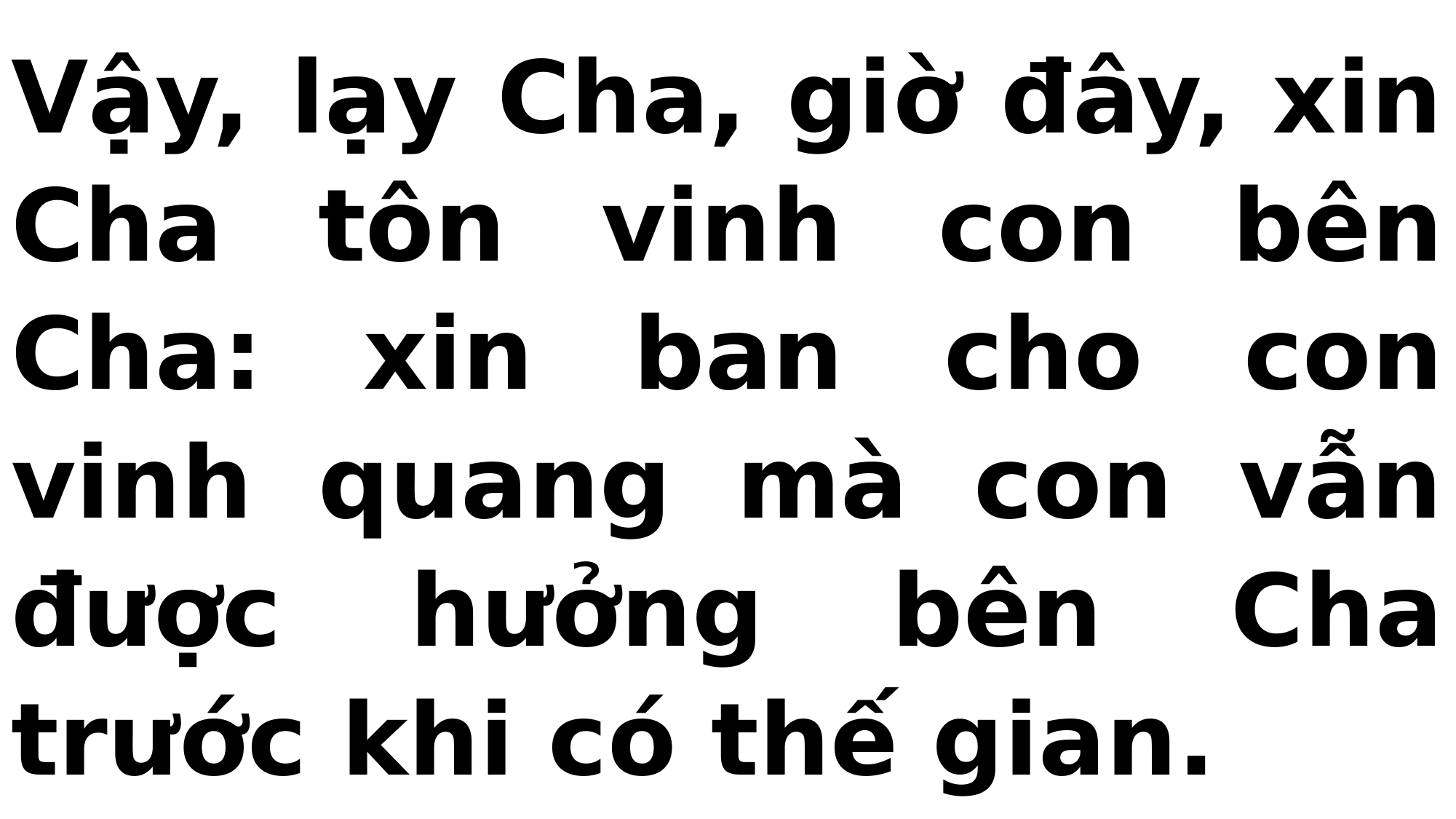

# Vậy, lạy Cha, giờ đây, xin Cha tôn vinh con bên Cha: xin ban cho con vinh quang mà con vẫn được hưởng bên Cha trước khi có thế gian.